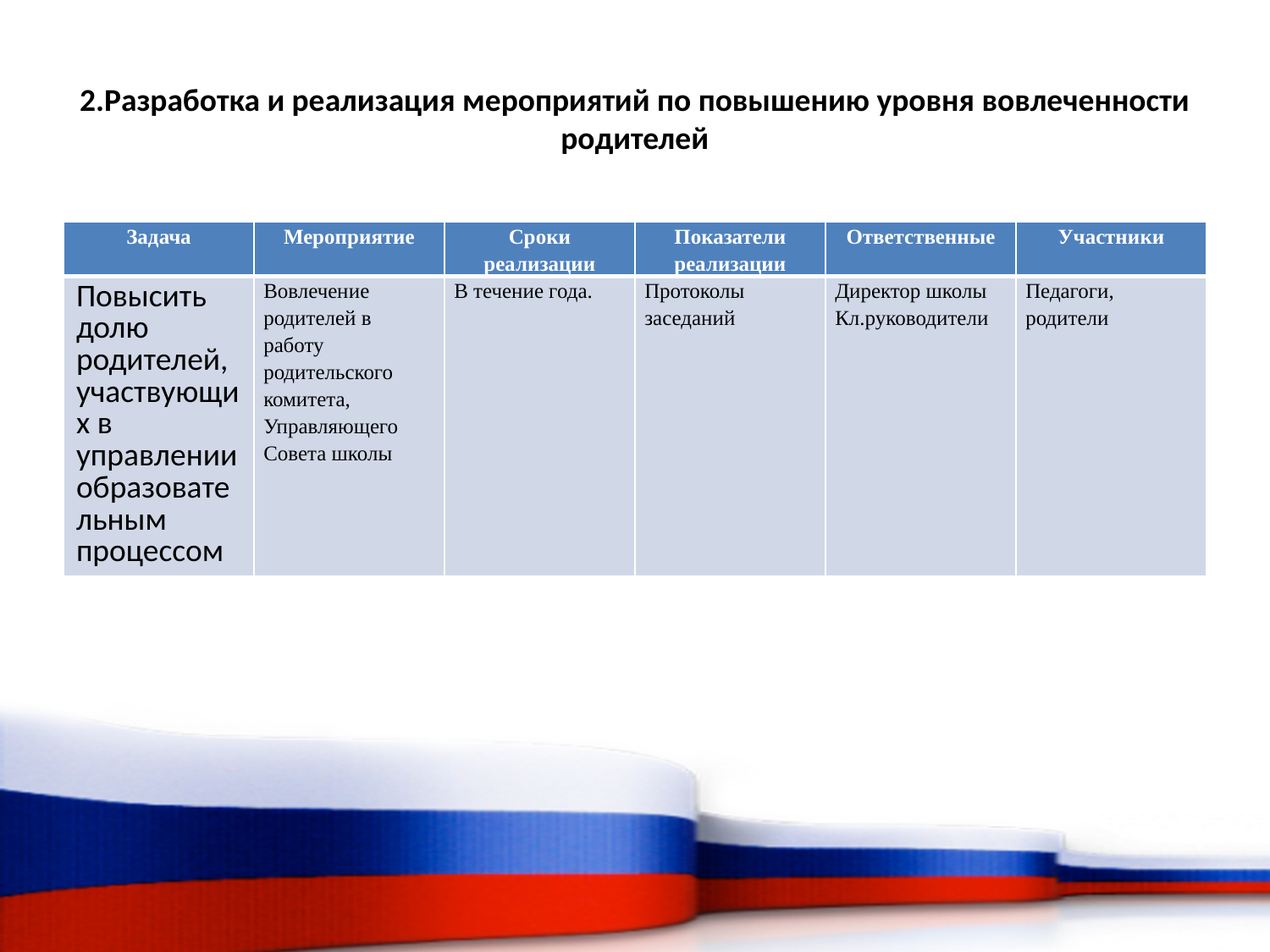

# 2.Разработка и реализация мероприятий по повышению уровня вовлеченности родителей
| Задача | Мероприятие | Сроки реализации | Показатели реализации | Ответственные | Участники |
| --- | --- | --- | --- | --- | --- |
| Повысить долю родителей, участвующих в управлении образовательным процессом | Вовлечение родителей в работу родительского комитета, Управляющего Совета школы | В течение года. | Протоколы заседаний | Директор школы Кл.руководители | Педагоги, родители |